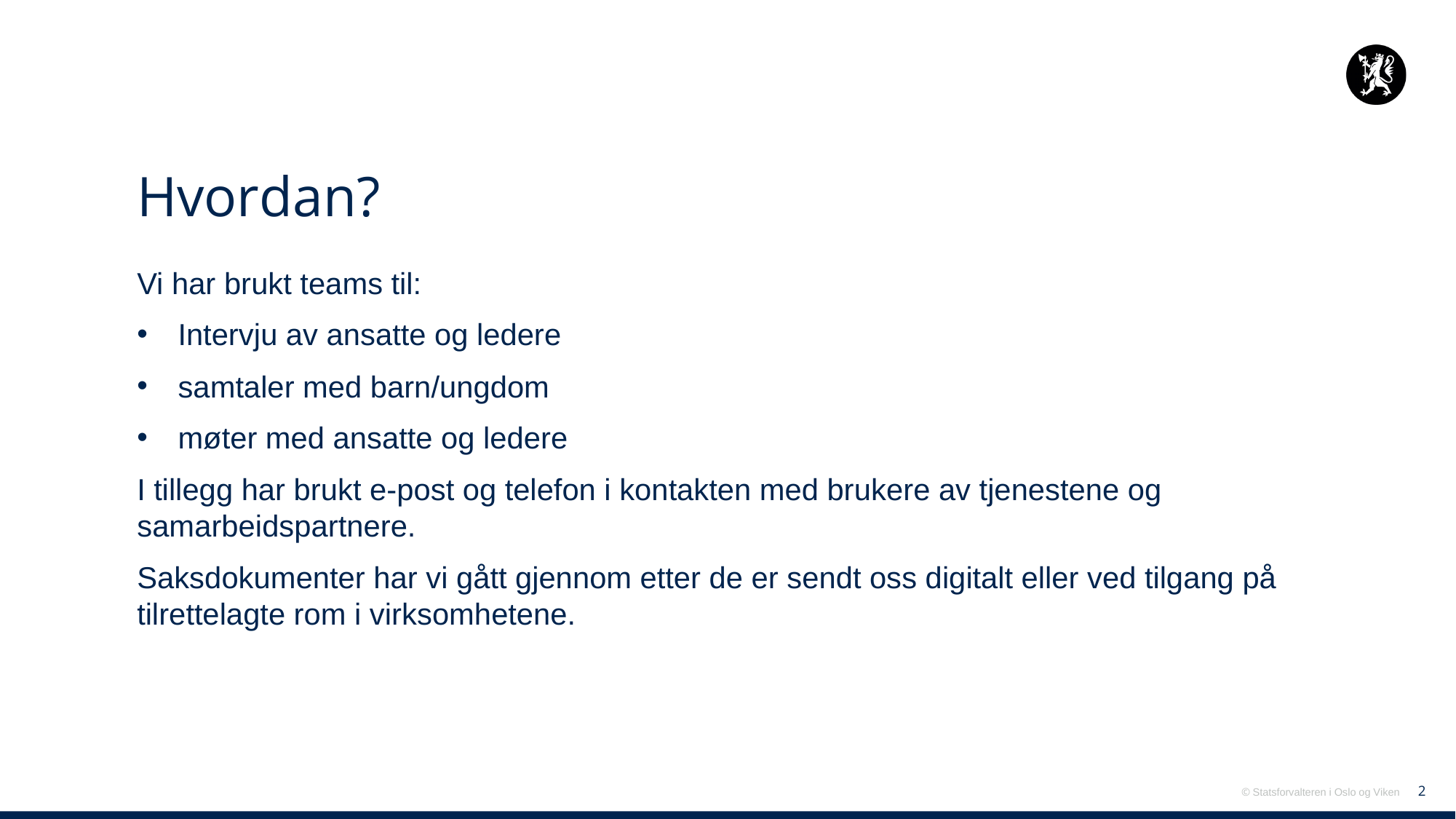

# Hvordan?
Vi har brukt teams til:
Intervju av ansatte og ledere
samtaler med barn/ungdom
møter med ansatte og ledere
I tillegg har brukt e-post og telefon i kontakten med brukere av tjenestene og samarbeidspartnere.
Saksdokumenter har vi gått gjennom etter de er sendt oss digitalt eller ved tilgang på tilrettelagte rom i virksomhetene.